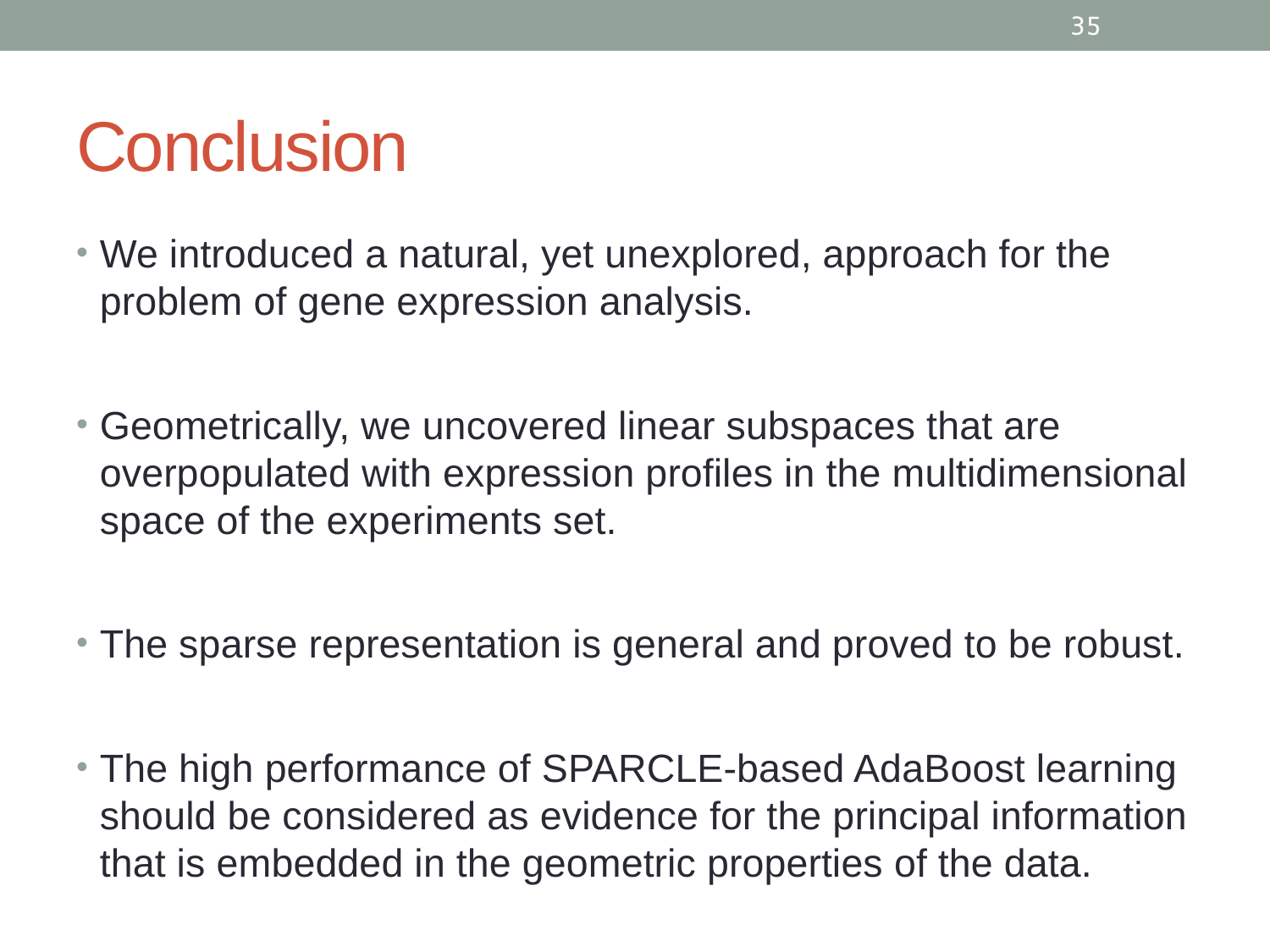

35
# Conclusion
We introduced a natural, yet unexplored, approach for the problem of gene expression analysis.

Geometrically, we uncovered linear subspaces that are overpopulated with expression profiles in the multidimensional space of the experiments set.

The sparse representation is general and proved to be robust.

The high performance of SPARCLE-based AdaBoost learning should be considered as evidence for the principal information that is embedded in the geometric properties of the data.